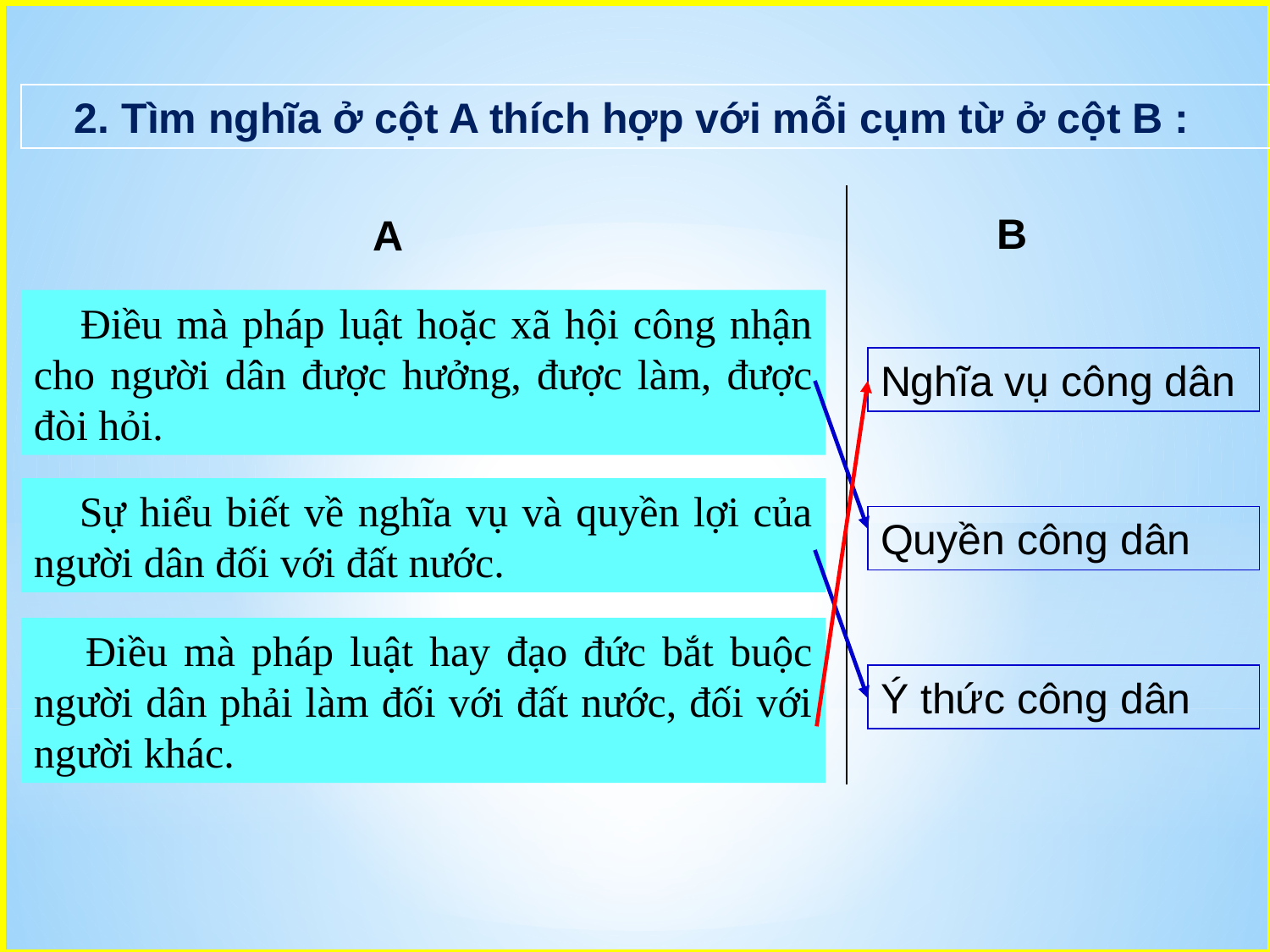

2. Tìm nghĩa ở cột A thích hợp với mỗi cụm từ ở cột B :
B
A
   Điều mà pháp luật hoặc xã hội công nhận cho người dân được hưởng, được làm, được đòi hỏi.
Nghĩa vụ công dân
   Sự hiểu biết về nghĩa vụ và quyền lợi của người dân đối với đất nước.
Quyền công dân
   Điều mà pháp luật hay đạo đức bắt buộc người dân phải làm đối với đất nước, đối với người khác.
Ý thức công dân